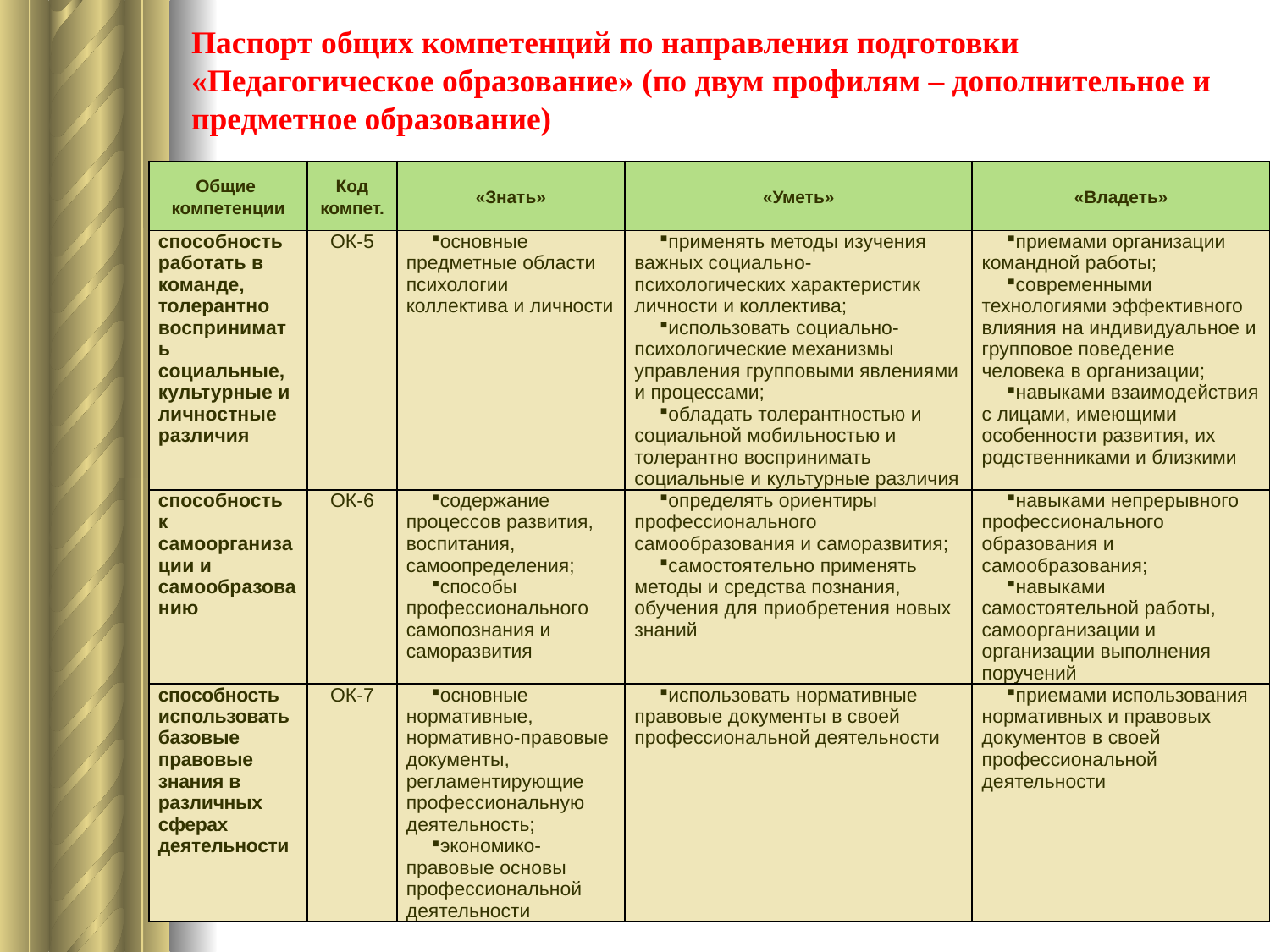

# Паспорт общих компетенций по направления подготовки «Педагогическое образование» (по двум профилям – дополнительное и предметное образование)
| Общие компетенции | Код компет. | «Знать» | «Уметь» | «Владеть» |
| --- | --- | --- | --- | --- |
| способность работать в команде, толерантно воспринимать социальные, культурные и личностные различия | ОК-5 | основные предметные области психологии коллектива и личности | применять методы изучения важных социально-психологических характеристик личности и коллектива; использовать социально-психологические механизмы управления групповыми явлениями и процессами; обладать толерантностью и социальной мобильностью и толерантно воспринимать социальные и культурные различия | приемами организации командной работы; современными технологиями эффективного влияния на индивидуальное и групповое поведение человека в организации; навыками взаимодействия с лицами, имеющими особенности развития, их родственниками и близкими |
| способность к самоорганизации и самообразованию | ОК-6 | содержание процессов развития, воспитания, самоопределения; способы профессионального самопознания и саморазвития | определять ориентиры профессионального самообразования и саморазвития; самостоятельно применять методы и средства познания, обучения для приобретения новых знаний | навыками непрерывного профессионального образования и самообразования; навыками самостоятельной работы, самоорганизации и организации выполнения поручений |
| способность использовать базовые правовые знания в различных сферах деятельности | ОК-7 | основные нормативные, нормативно-правовые документы, регламентирующие профессиональную деятельность; экономико-правовые основы профессиональной деятельности | использовать нормативные правовые документы в своей профессиональной деятельности | приемами использования нормативных и правовых документов в своей профессиональной деятельности |